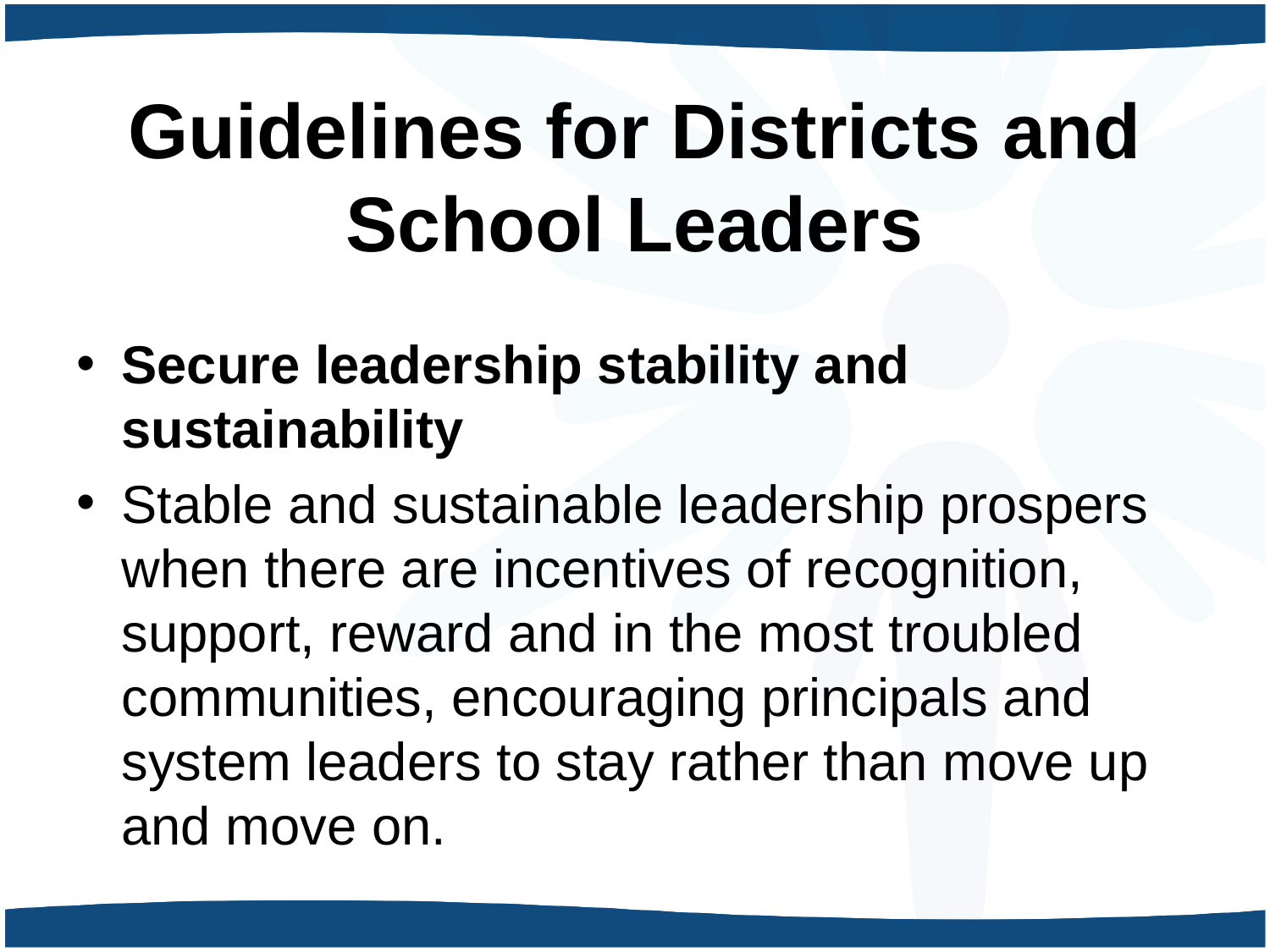

# Guidelines for Districts and School Leaders
Secure leadership stability and sustainability
Stable and sustainable leadership prospers when there are incentives of recognition, support, reward and in the most troubled communities, encouraging principals and system leaders to stay rather than move up and move on.